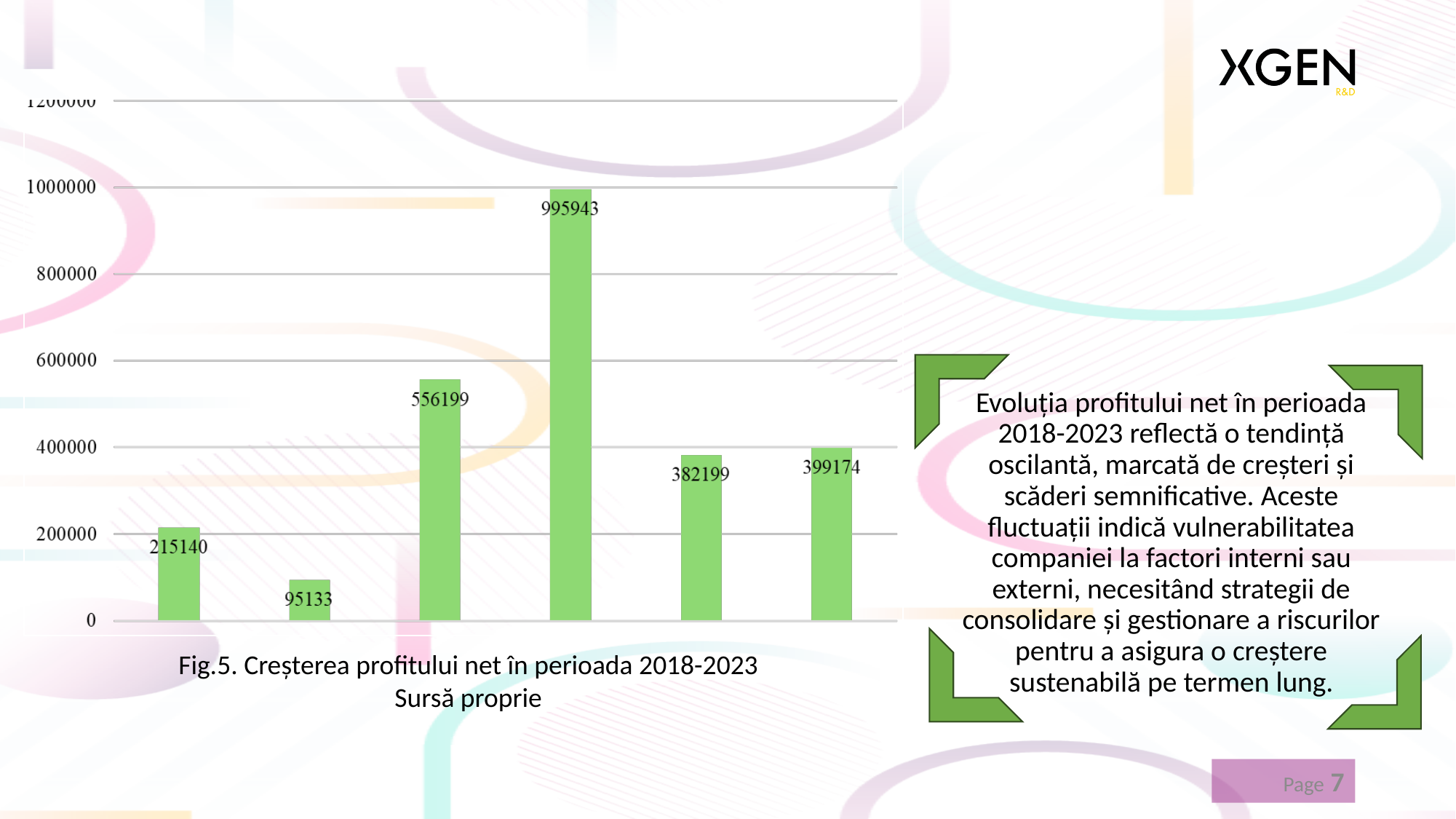

Evoluția profitului net în perioada 2018-2023 reflectă o tendință oscilantă, marcată de creșteri și scăderi semnificative. Aceste fluctuații indică vulnerabilitatea companiei la factori interni sau externi, necesitând strategii de consolidare și gestionare a riscurilor pentru a asigura o creștere sustenabilă pe termen lung.
Fig.5. Creșterea profitului net în perioada 2018-2023
Sursă proprie